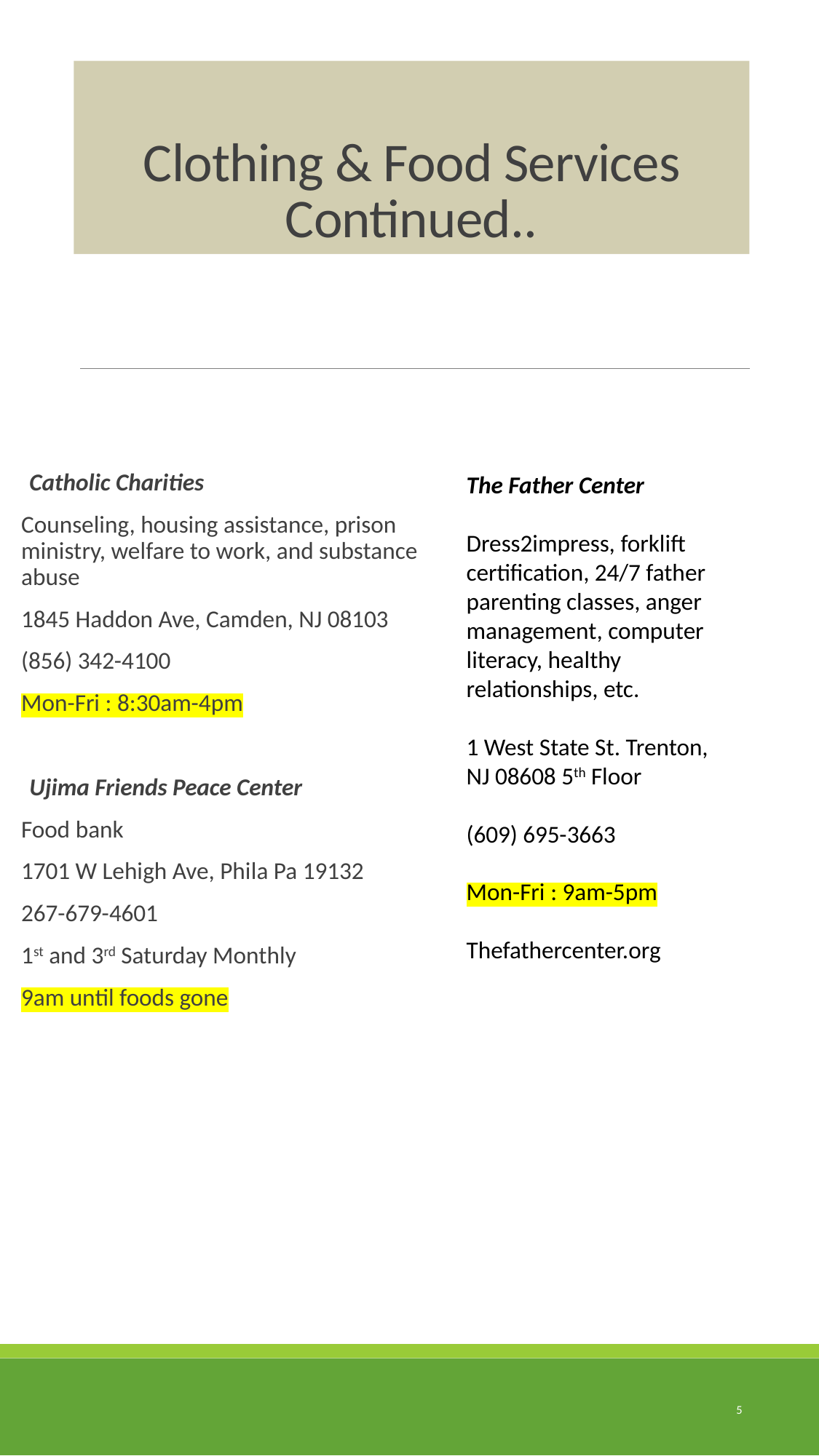

# Clothing & Food Services Continued..
Catholic Charities
Counseling, housing assistance, prison ministry, welfare to work, and substance abuse
1845 Haddon Ave, Camden, NJ 08103
(856) 342-4100
Mon-Fri : 8:30am-4pm

Ujima Friends Peace Center
Food bank
1701 W Lehigh Ave, Phila Pa 19132
267-679-4601
1st and 3rd Saturday Monthly
9am until foods gone
The Father Center

Dress2impress, forklift certification, 24/7 father parenting classes, anger management, computer literacy, healthy relationships, etc.

1 West State St. Trenton, NJ 08608 5th Floor

(609) 695-3663

Mon-Fri : 9am-5pm

Thefathercenter.org
5